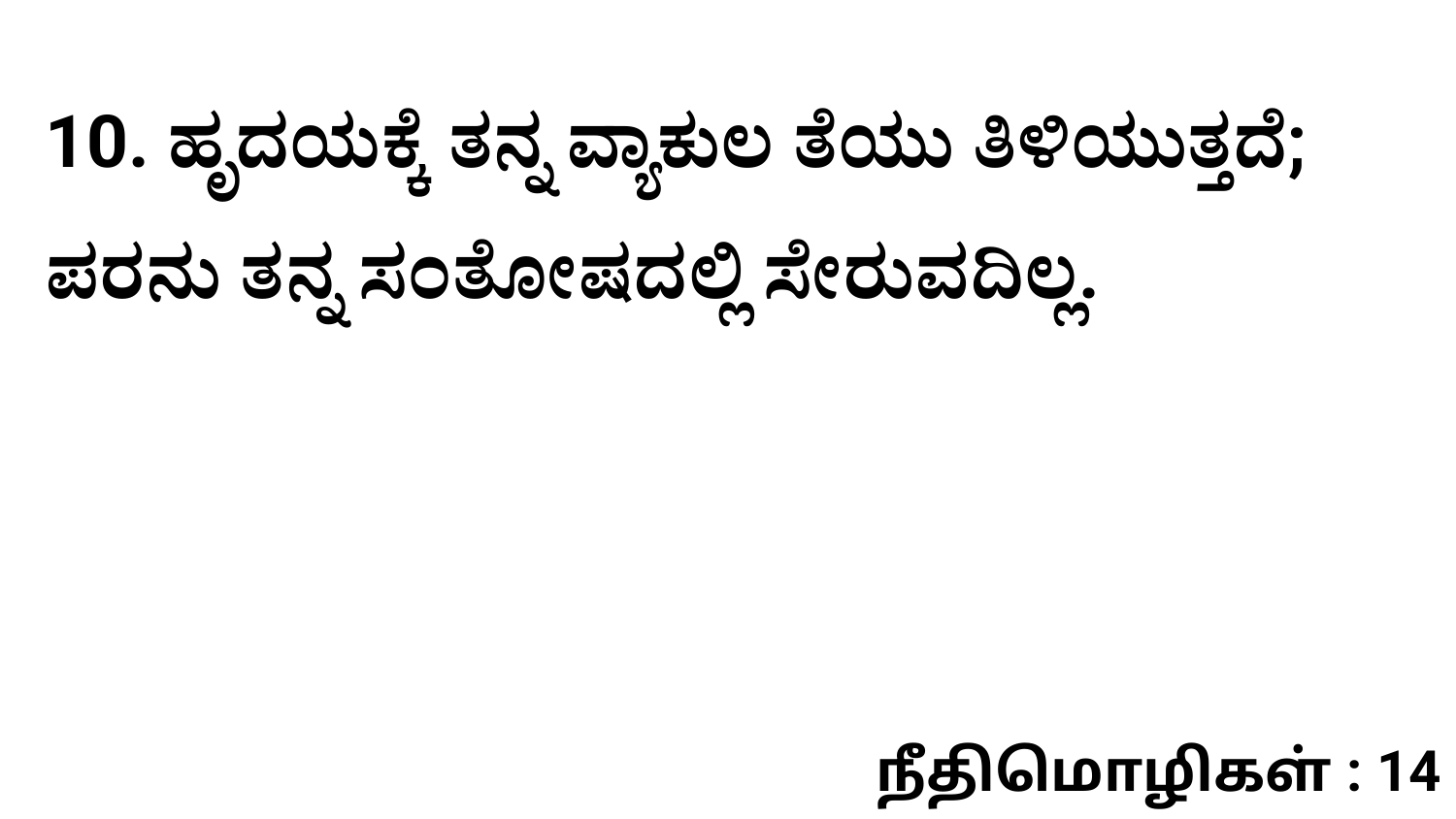

10. ಹೃದಯಕ್ಕೆ ತನ್ನ ವ್ಯಾಕುಲ ತೆಯು ತಿಳಿಯುತ್ತದೆ; ಪರನು ತನ್ನ ಸಂತೋಷದಲ್ಲಿ ಸೇರುವದಿಲ್ಲ.
நீதிமொழிகள் : 14